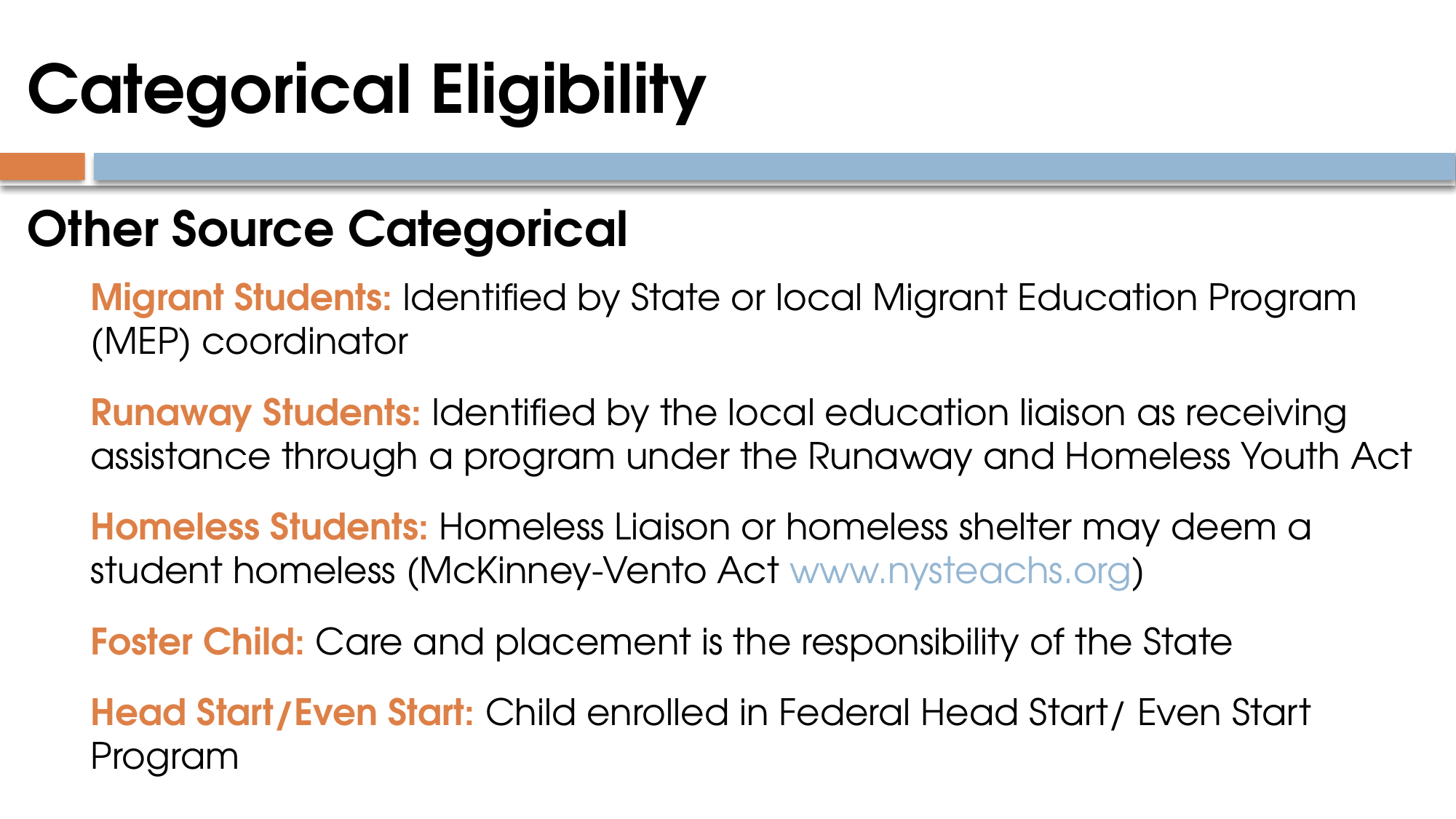

# Categorical Eligibility
Other Source Categorical
Migrant Students: Identified by State or local Migrant Education Program (MEP) coordinator
Runaway Students: Identified by the local education liaison as receiving assistance through a program under the Runaway and Homeless Youth Act
Homeless Students: Homeless Liaison or homeless shelter may deem a student homeless (McKinney-Vento Act www.nysteachs.org)
Foster Child: Care and placement is the responsibility of the State
Head Start/Even Start: Child enrolled in Federal Head Start/ Even Start Program